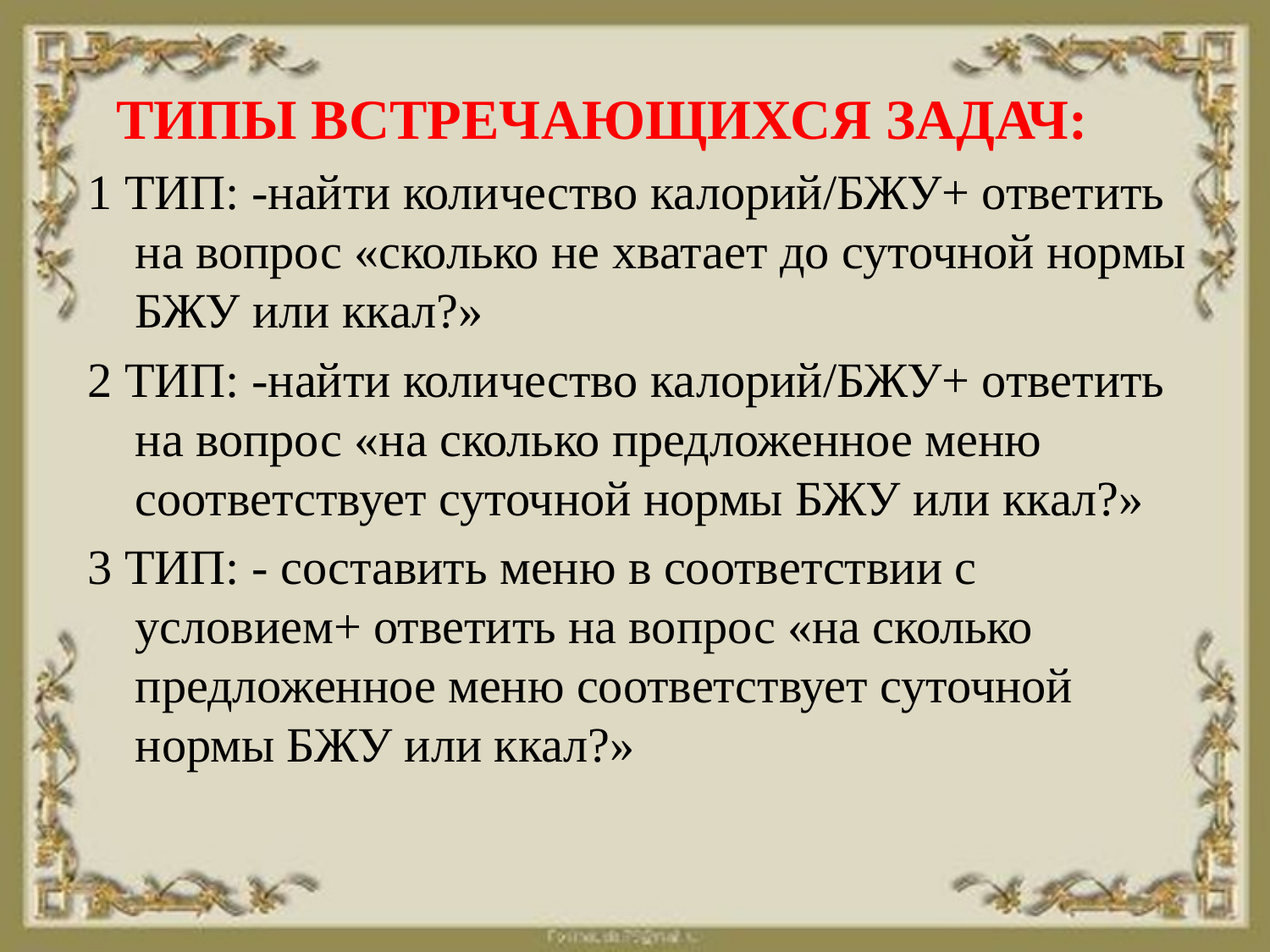

ТИПЫ ВСТРЕЧАЮЩИХСЯ ЗАДАЧ:
1 ТИП: -найти количество калорий/БЖУ+ ответить на вопрос «сколько не хватает до суточной нормы БЖУ или ккал?»
2 ТИП: -найти количество калорий/БЖУ+ ответить на вопрос «на сколько предложенное меню соответствует суточной нормы БЖУ или ккал?»
3 ТИП: - составить меню в соответствии с условием+ ответить на вопрос «на сколько предложенное меню соответствует суточной нормы БЖУ или ккал?»